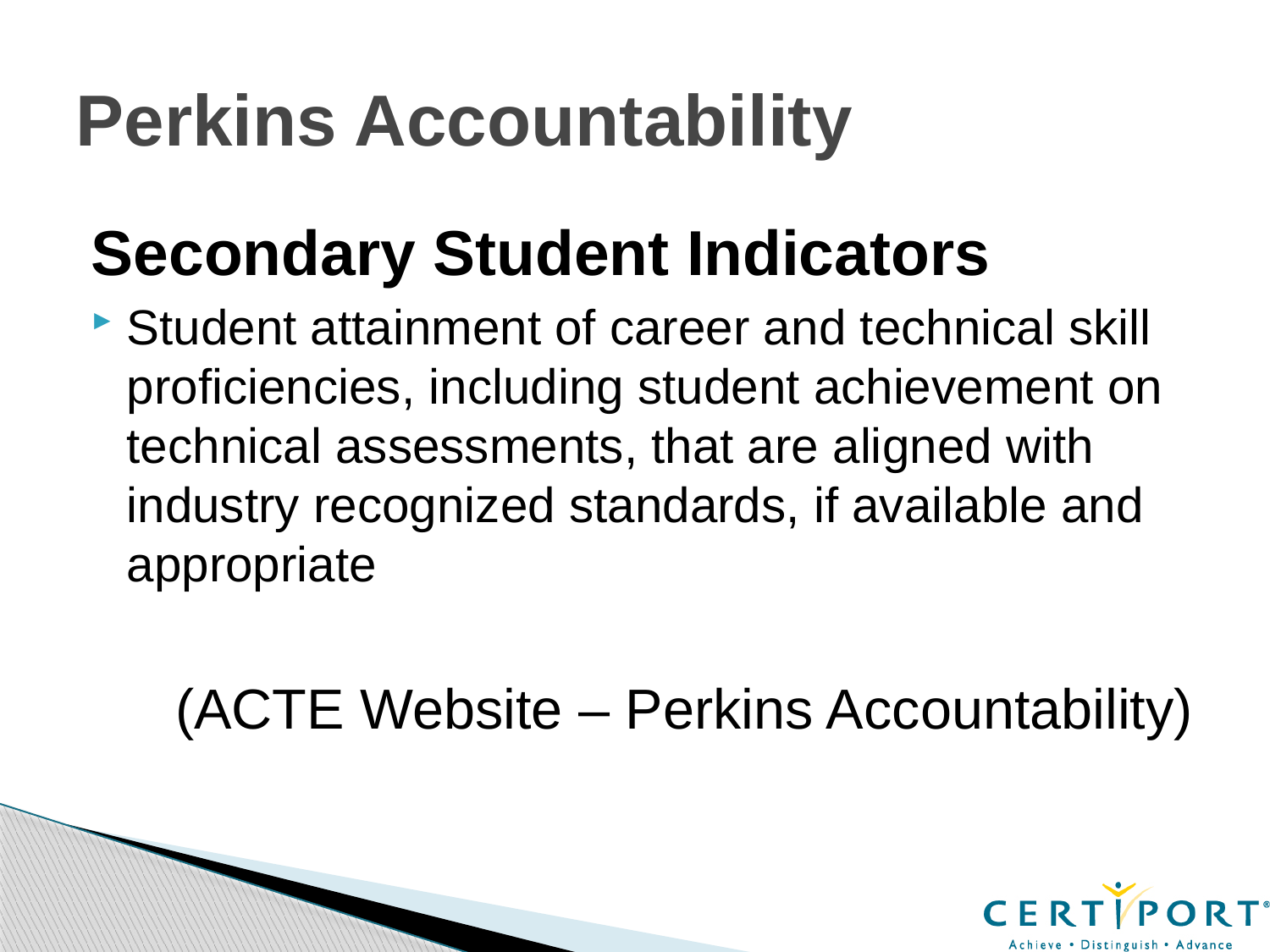

# Perkins Accountability
Secondary Student Indicators
Student attainment of career and technical skill proficiencies, including student achievement on technical assessments, that are aligned with industry recognized standards, if available and appropriate

(ACTE Website – Perkins Accountability)